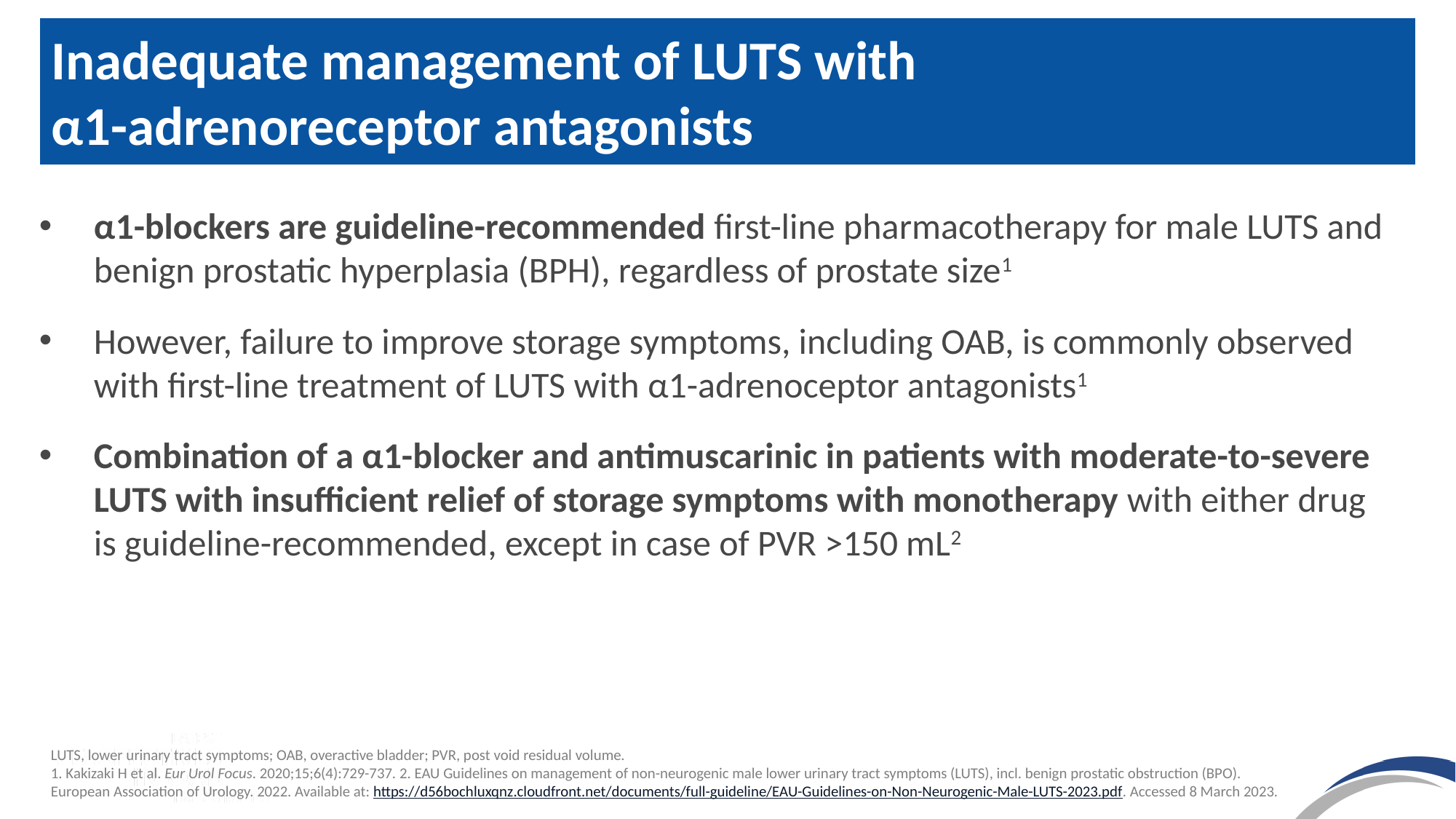

# Inadequate management of LUTS with α1-adrenoreceptor antagonists
α1-blockers are guideline-recommended first-line pharmacotherapy for male LUTS and benign prostatic hyperplasia (BPH), regardless of prostate size1
However, failure to improve storage symptoms, including OAB, is commonly observed with first-line treatment of LUTS with α1-adrenoceptor antagonists1
Combination of a α1-blocker and antimuscarinic in patients with moderate-to-severe LUTS with insufficient relief of storage symptoms with monotherapy with either drug is guideline-recommended, except in case of PVR >150 mL2
LUTS, lower urinary tract symptoms; OAB, overactive bladder; PVR, post void residual volume.
1. Kakizaki H et al. Eur Urol Focus. 2020;15;6(4):729-737. 2. EAU Guidelines on management of non-neurogenic male lower urinary tract symptoms (LUTS), incl. benign prostatic obstruction (BPO). European Association of Urology. 2022. Available at: https://d56bochluxqnz.cloudfront.net/documents/full-guideline/EAU-Guidelines-on-Non-Neurogenic-Male-LUTS-2023.pdf. Accessed 8 March 2023.